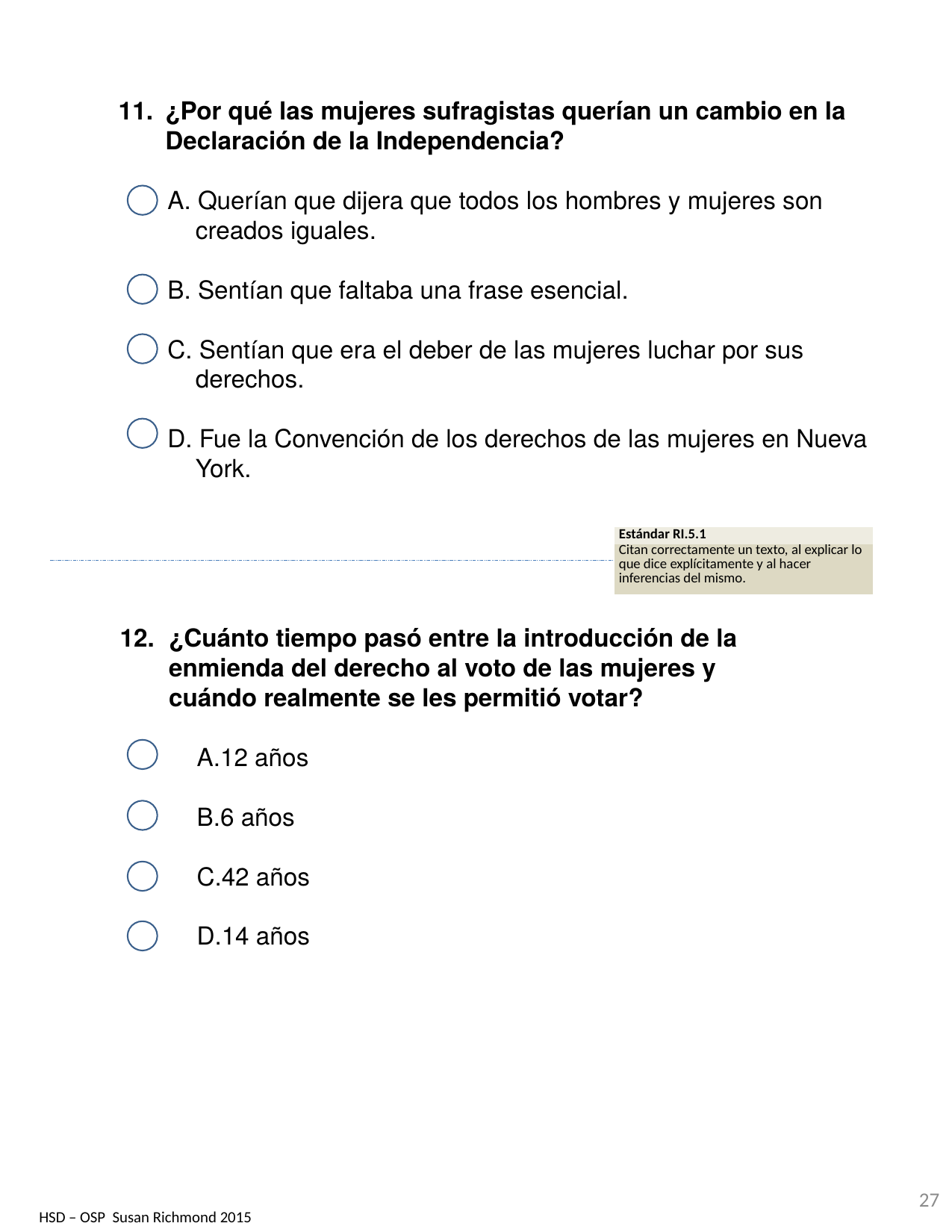

¿Por qué las mujeres sufragistas querían un cambio en la  Declaración de la Independencia?

A. Querían que dijera que todos los hombres y mujeres son creados iguales.

B. Sentían que faltaba una frase esencial.

C. Sentían que era el deber de las mujeres luchar por sus derechos.

D. Fue la Convención de los derechos de las mujeres en Nueva York.

| Estándar RI.5.1 |
| --- |
| Citan correctamente un texto, al explicar lo que dice explícitamente y al hacer inferencias del mismo. |
¿Cuánto tiempo pasó entre la introducción de la enmienda del derecho al voto de las mujeres y cuándo realmente se les permitió votar?

12 años

6 años

42 años

14 años

27